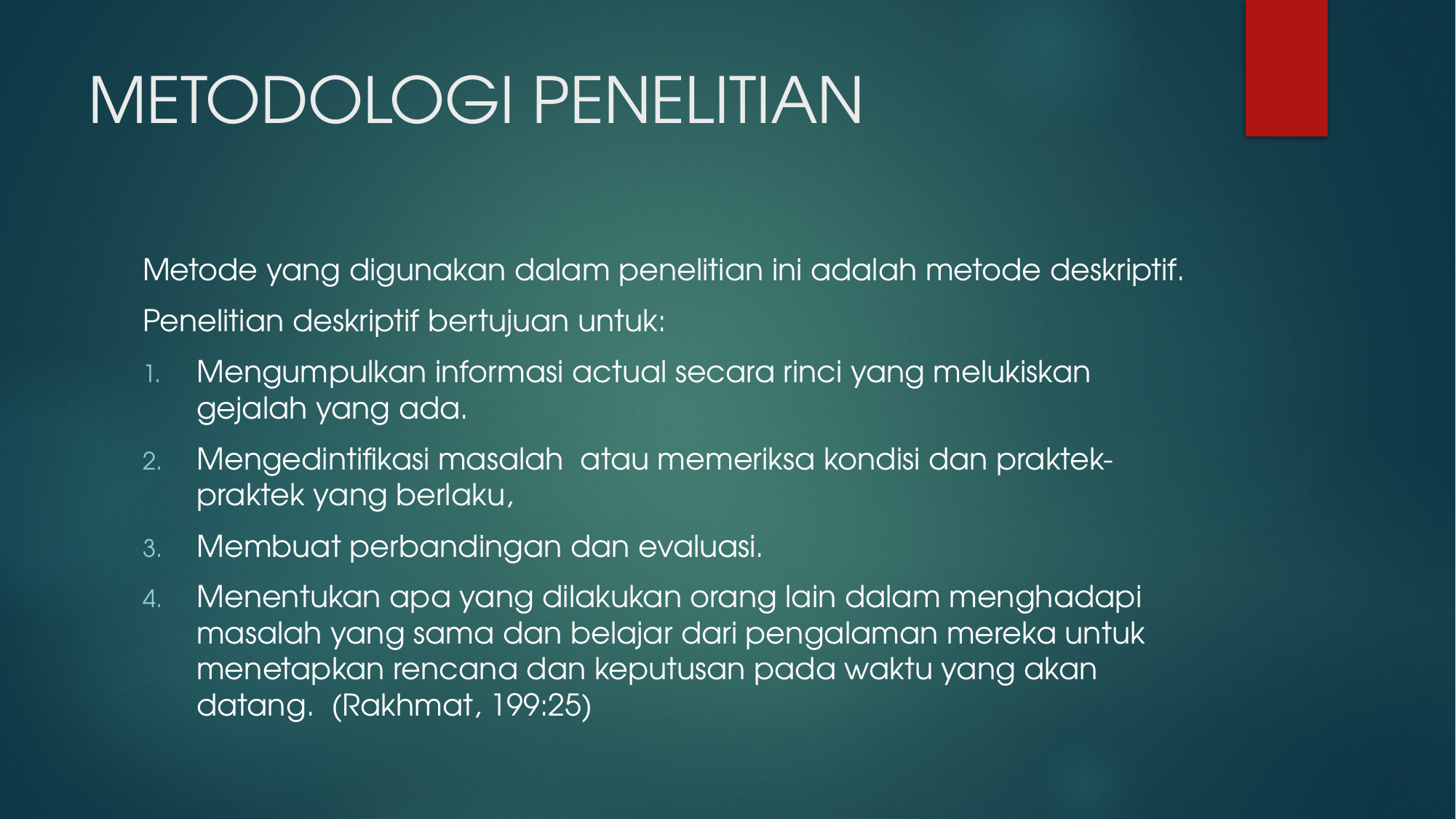

# METODOLOGI PENELITIAN
Metode yang digunakan dalam penelitian ini adalah metode deskriptif.
Penelitian deskriptif bertujuan untuk:
Mengumpulkan informasi actual secara rinci yang melukiskan gejalah yang ada.
Mengedintifikasi masalah  atau memeriksa kondisi dan praktek-praktek yang berlaku,
Membuat perbandingan dan evaluasi.
Menentukan apa yang dilakukan orang lain dalam menghadapi masalah yang sama dan belajar dari pengalaman mereka untuk menetapkan rencana dan keputusan pada waktu yang akan datang.  (Rakhmat, 199:25)